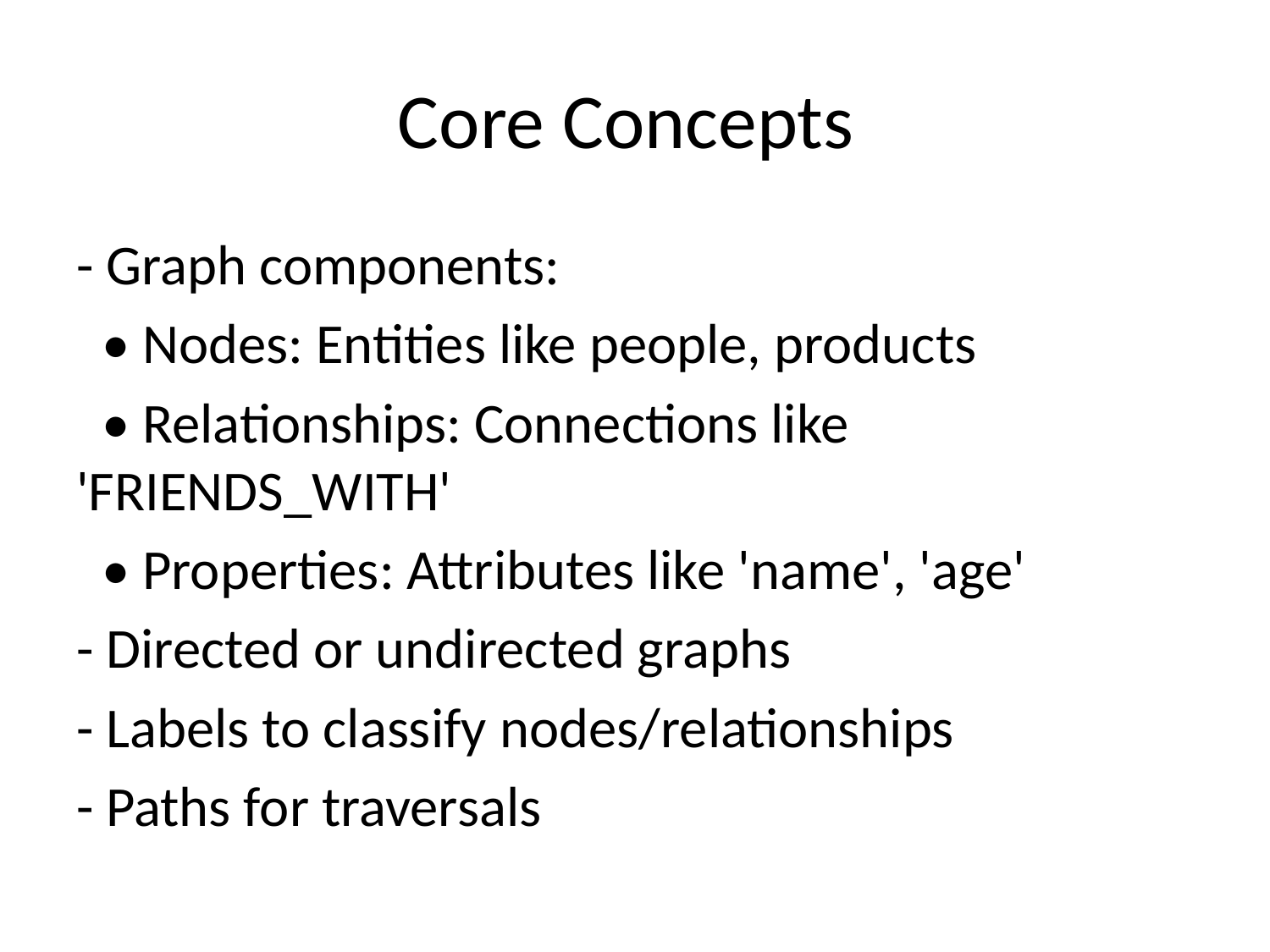

# Core Concepts
- Graph components:
  • Nodes: Entities like people, products
  • Relationships: Connections like 'FRIENDS_WITH'
  • Properties: Attributes like 'name', 'age'
- Directed or undirected graphs
- Labels to classify nodes/relationships
- Paths for traversals